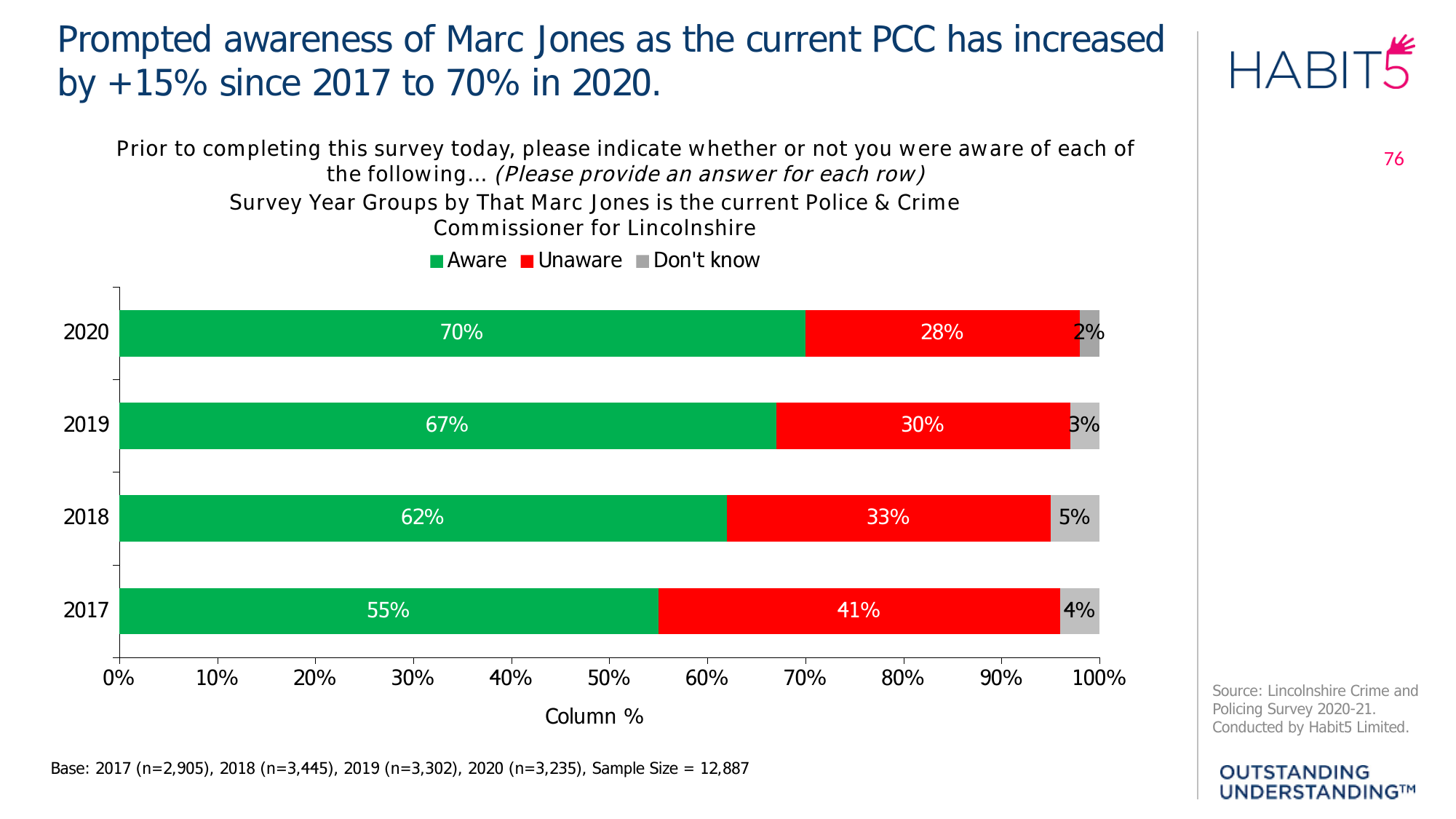

Prompted awareness of Marc Jones as the current PCC has increased by +15% since 2017 to 70% in 2020.
Prior to completing this survey today, please indicate whether or not you were aware of each of the following... (Please provide an answer for each row)
Survey Year Groups by That Marc Jones is the current Police & Crime Commissioner for Lincolnshire

### Chart

| Category | Aware | Unaware | Don't know |
|---|---|---|---|
| 2017 | 0.55 | 0.41 | 0.04 |
| 2018 | 0.62 | 0.33 | 0.05 |
| 2019 | 0.67 | 0.3 | 0.03 |
| 2020 | 0.7 | 0.28 | 0.02 |
Base: 2017 (n=2,905), 2018 (n=3,445), 2019 (n=3,302), 2020 (n=3,235), Sample Size = 12,887